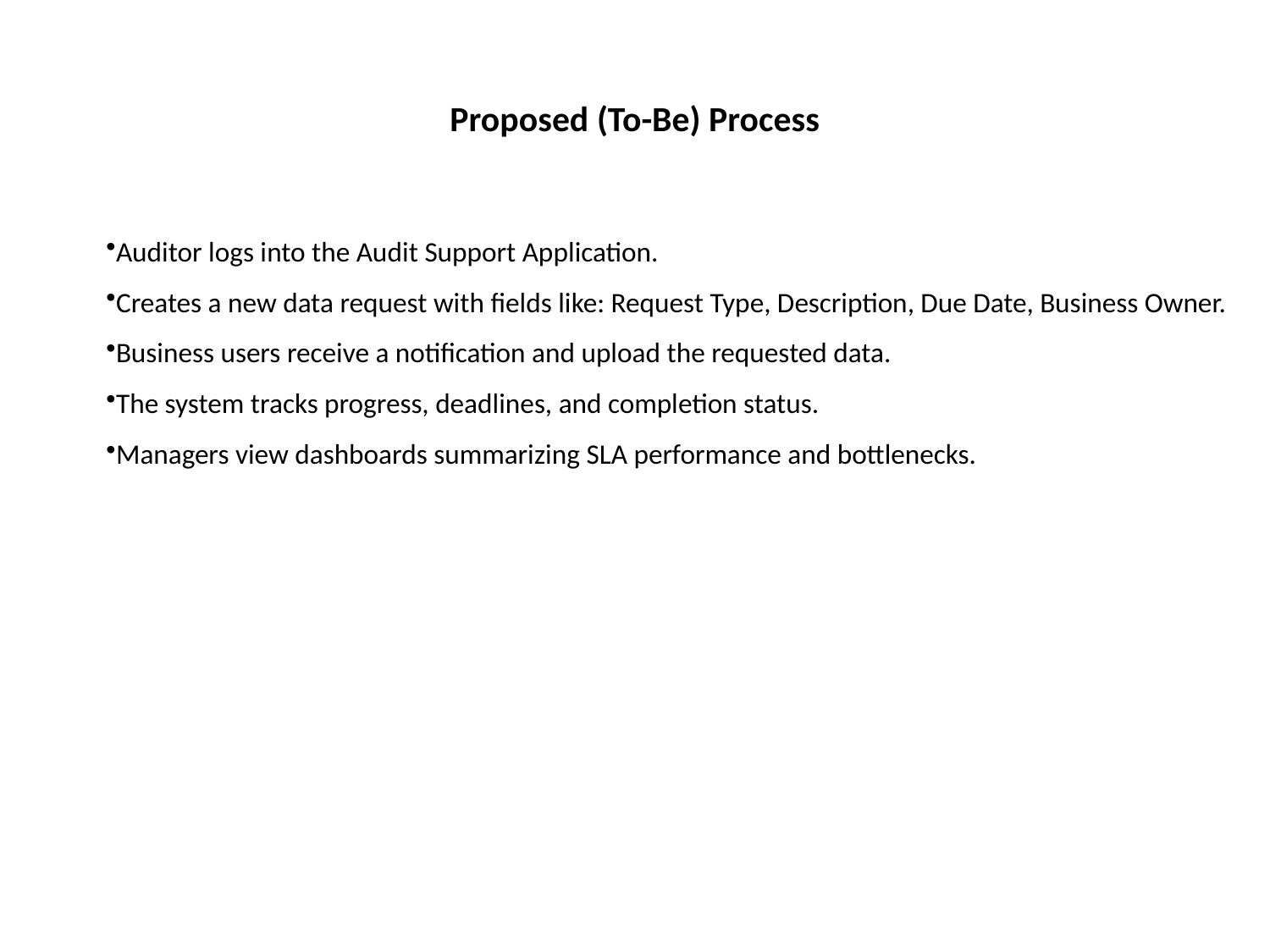

# Proposed (To-Be) Process
Auditor logs into the Audit Support Application.
Creates a new data request with fields like: Request Type, Description, Due Date, Business Owner.
Business users receive a notification and upload the requested data.
The system tracks progress, deadlines, and completion status.
Managers view dashboards summarizing SLA performance and bottlenecks.